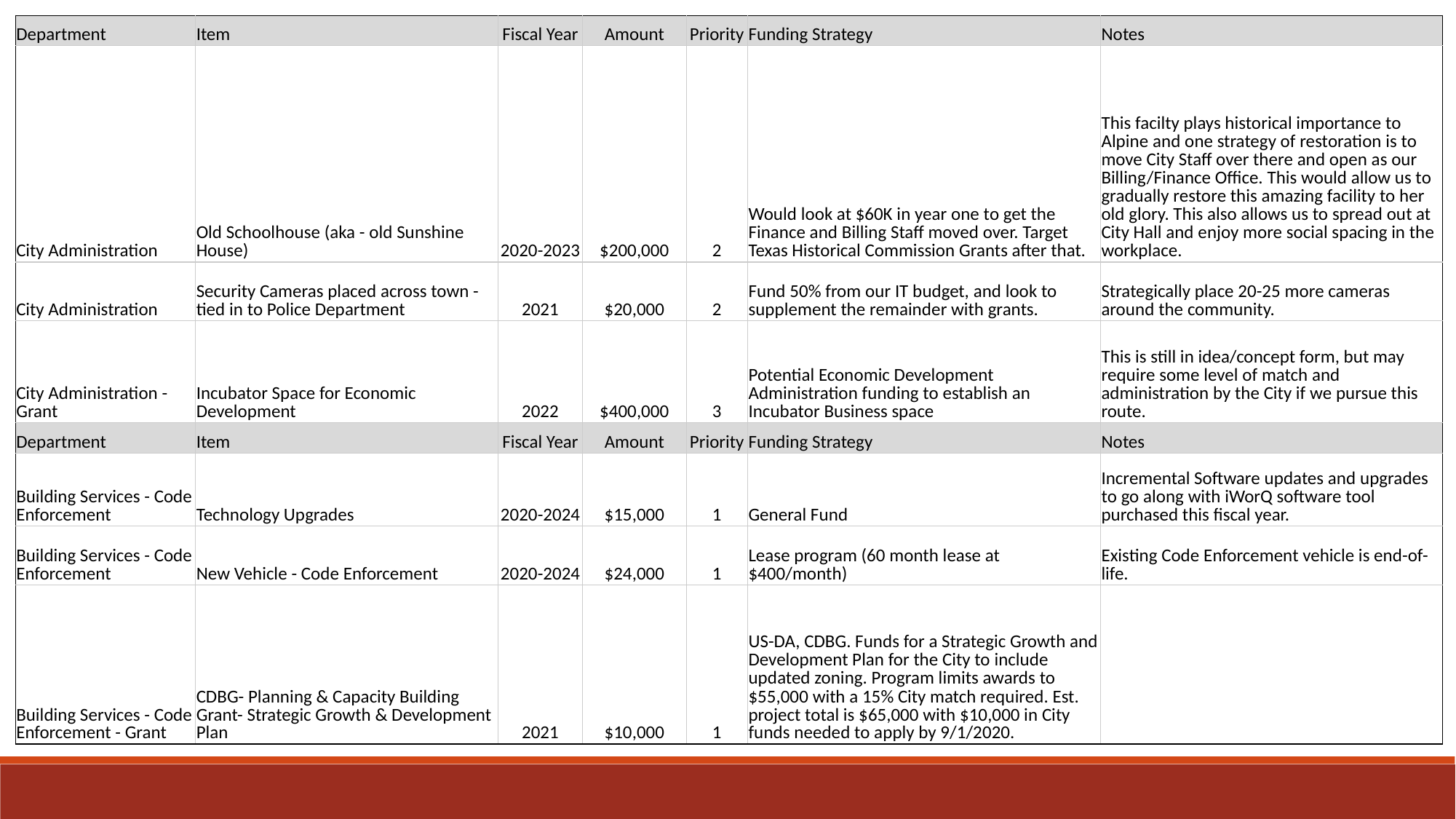

| Department | Item | Fiscal Year | Amount | Priority | Funding Strategy | Notes |
| --- | --- | --- | --- | --- | --- | --- |
| City Administration | Old Schoolhouse (aka - old Sunshine House) | 2020-2023 | $200,000 | 2 | Would look at $60K in year one to get the Finance and Billing Staff moved over. Target Texas Historical Commission Grants after that. | This facilty plays historical importance to Alpine and one strategy of restoration is to move City Staff over there and open as our Billing/Finance Office. This would allow us to gradually restore this amazing facility to her old glory. This also allows us to spread out at City Hall and enjoy more social spacing in the workplace. |
| City Administration | Security Cameras placed across town - tied in to Police Department | 2021 | $20,000 | 2 | Fund 50% from our IT budget, and look to supplement the remainder with grants. | Strategically place 20-25 more cameras around the community. |
| City Administration - Grant | Incubator Space for Economic Development | 2022 | $400,000 | 3 | Potential Economic Development Administration funding to establish an Incubator Business space | This is still in idea/concept form, but may require some level of match and administration by the City if we pursue this route. |
| Department | Item | Fiscal Year | Amount | Priority | Funding Strategy | Notes |
| Building Services - Code Enforcement | Technology Upgrades | 2020-2024 | $15,000 | 1 | General Fund | Incremental Software updates and upgrades to go along with iWorQ software tool purchased this fiscal year. |
| Building Services - Code Enforcement | New Vehicle - Code Enforcement | 2020-2024 | $24,000 | 1 | Lease program (60 month lease at $400/month) | Existing Code Enforcement vehicle is end-of-life. |
| Building Services - Code Enforcement - Grant | CDBG- Planning & Capacity Building Grant- Strategic Growth & Development Plan | 2021 | $10,000 | 1 | US-DA, CDBG. Funds for a Strategic Growth and Development Plan for the City to include updated zoning. Program limits awards to $55,000 with a 15% City match required. Est. project total is $65,000 with $10,000 in City funds needed to apply by 9/1/2020. |  |